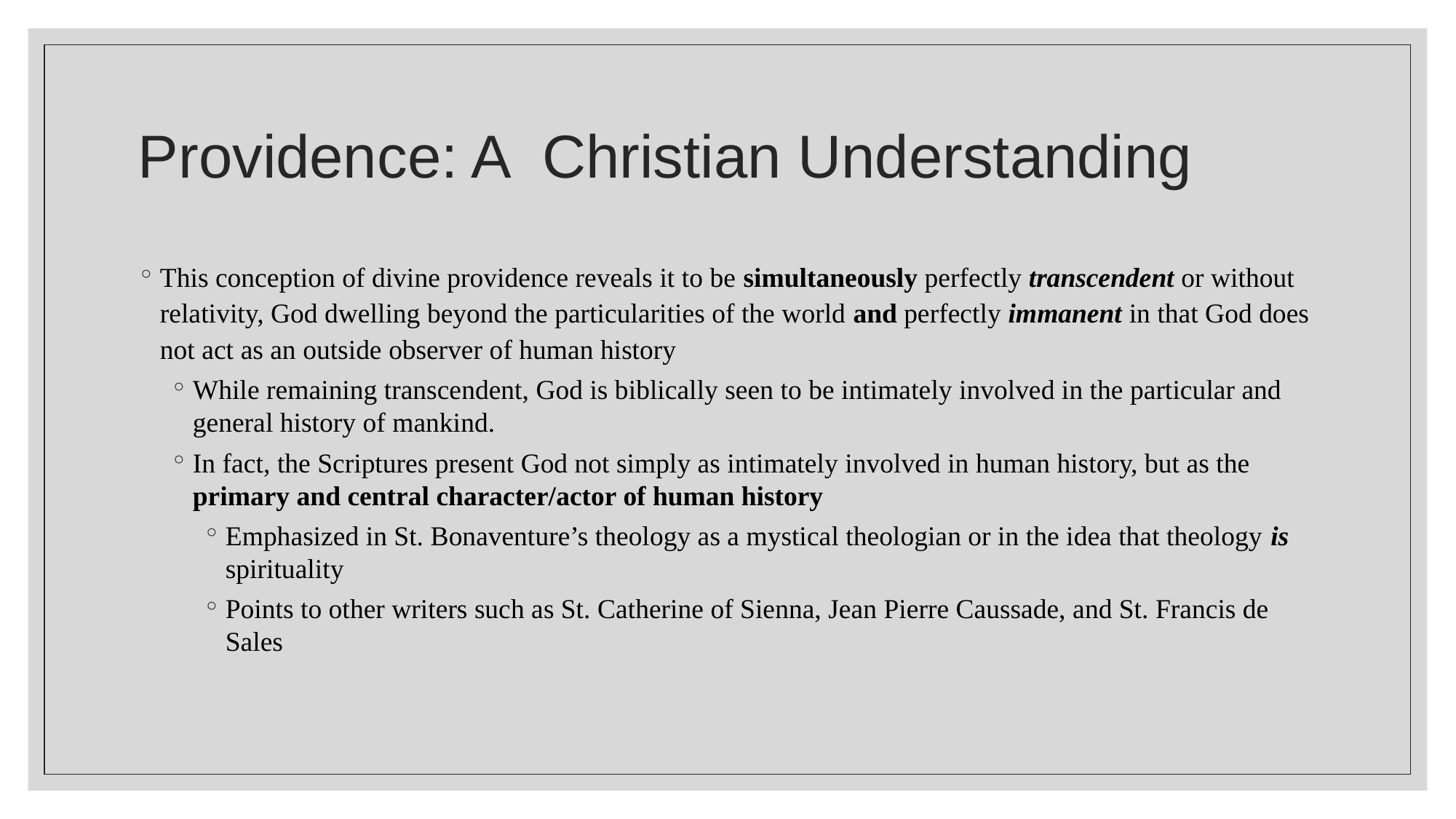

# Providence: A  Christian Understanding
This conception of divine providence reveals it to be simultaneously perfectly transcendent or without relativity, God dwelling beyond the particularities of the world and perfectly immanent in that God does not act as an outside observer of human history
While remaining transcendent, God is biblically seen to be intimately involved in the particular and general history of mankind.
In fact, the Scriptures present God not simply as intimately involved in human history, but as the primary and central character/actor of human history
Emphasized in St. Bonaventure’s theology as a mystical theologian or in the idea that theology is spirituality
Points to other writers such as St. Catherine of Sienna, Jean Pierre Caussade, and St. Francis de Sales